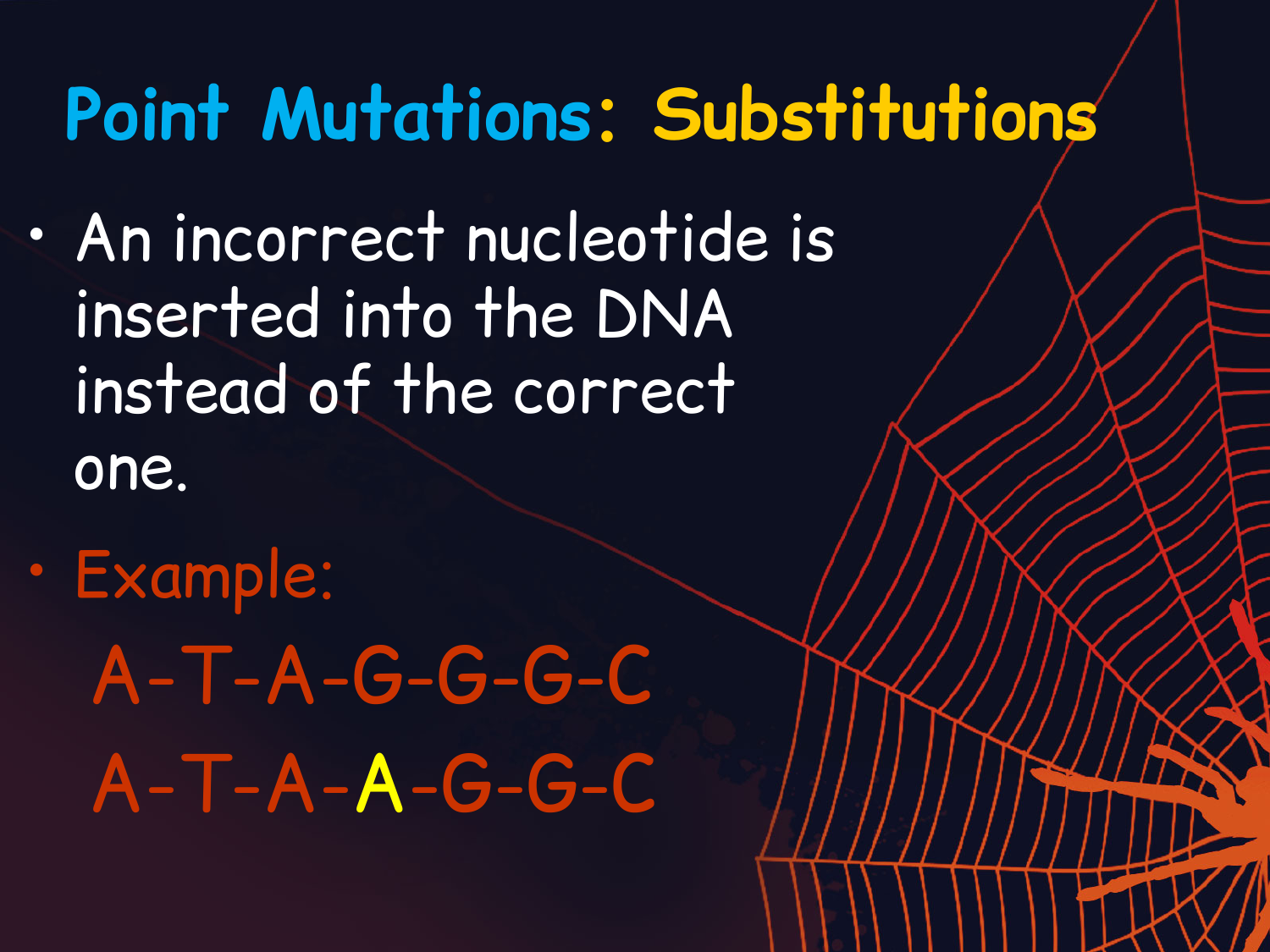

# Point Mutations: Substitutions
An incorrect nucleotide is inserted into the DNA instead of the correct one.
Example:
A-T-A-G-G-G-C
A-T-A-A-G-G-C